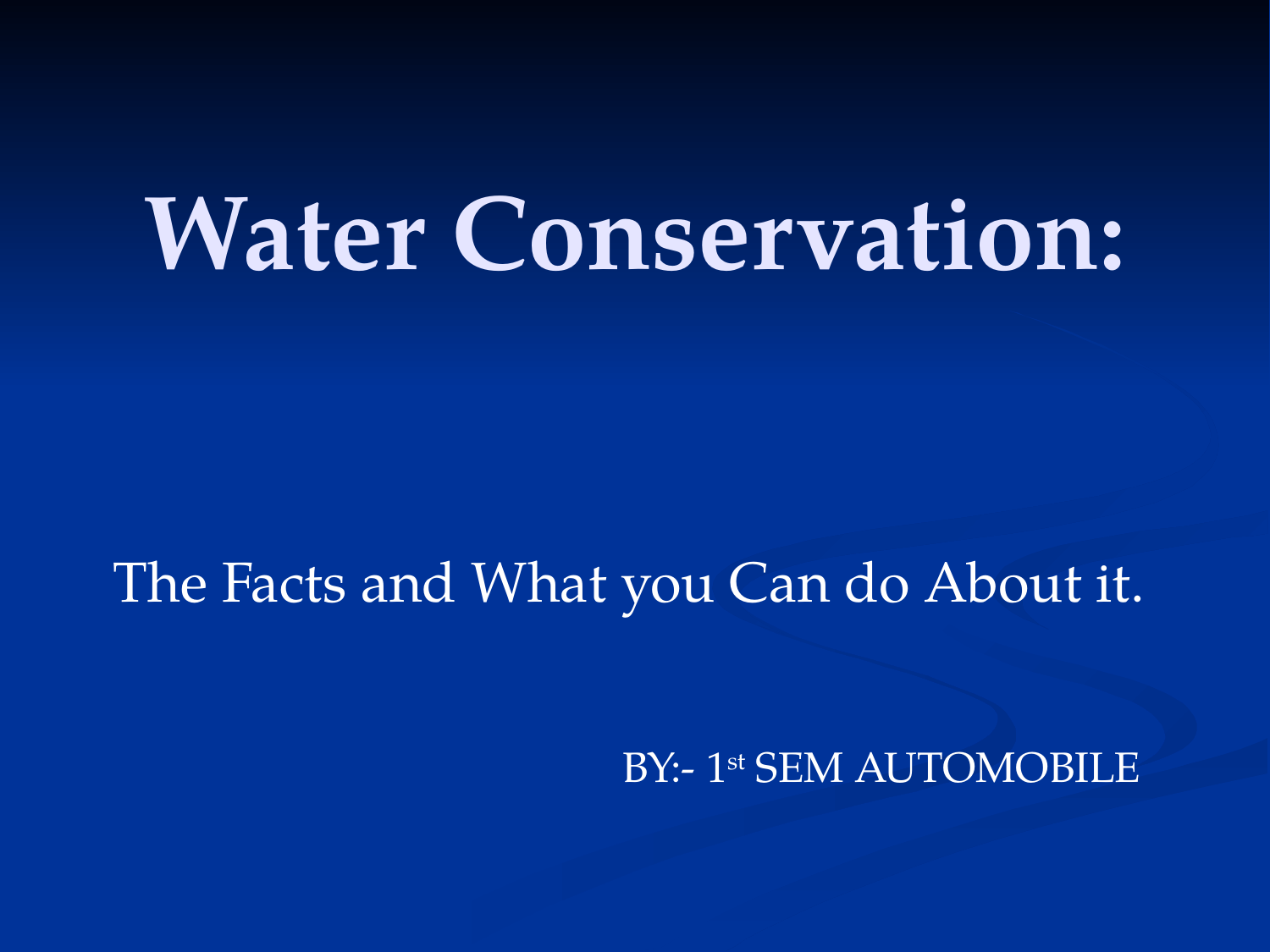

# Water Conservation:
The Facts and What you Can do About it.

BY:- 1st SEM AUTOMOBILE